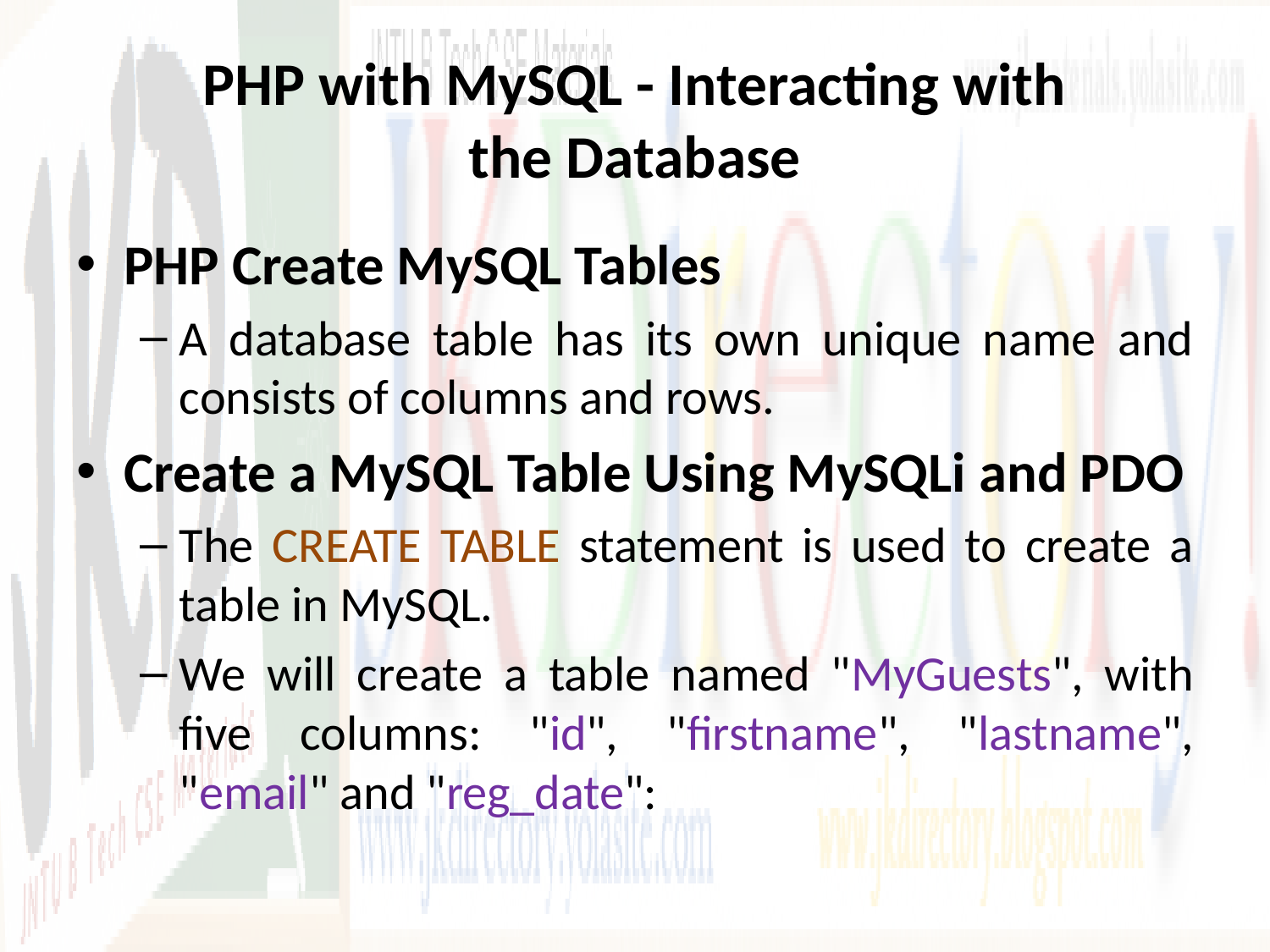

# PHP with MySQL - Interacting with the Database
PHP Create MySQL Tables
A database table has its own unique name and consists of columns and rows.
Create a MySQL Table Using MySQLi and PDO
The CREATE TABLE statement is used to create a table in MySQL.
We will create a table named "MyGuests", with five columns: "id", "firstname", "lastname", "email" and "reg_date":